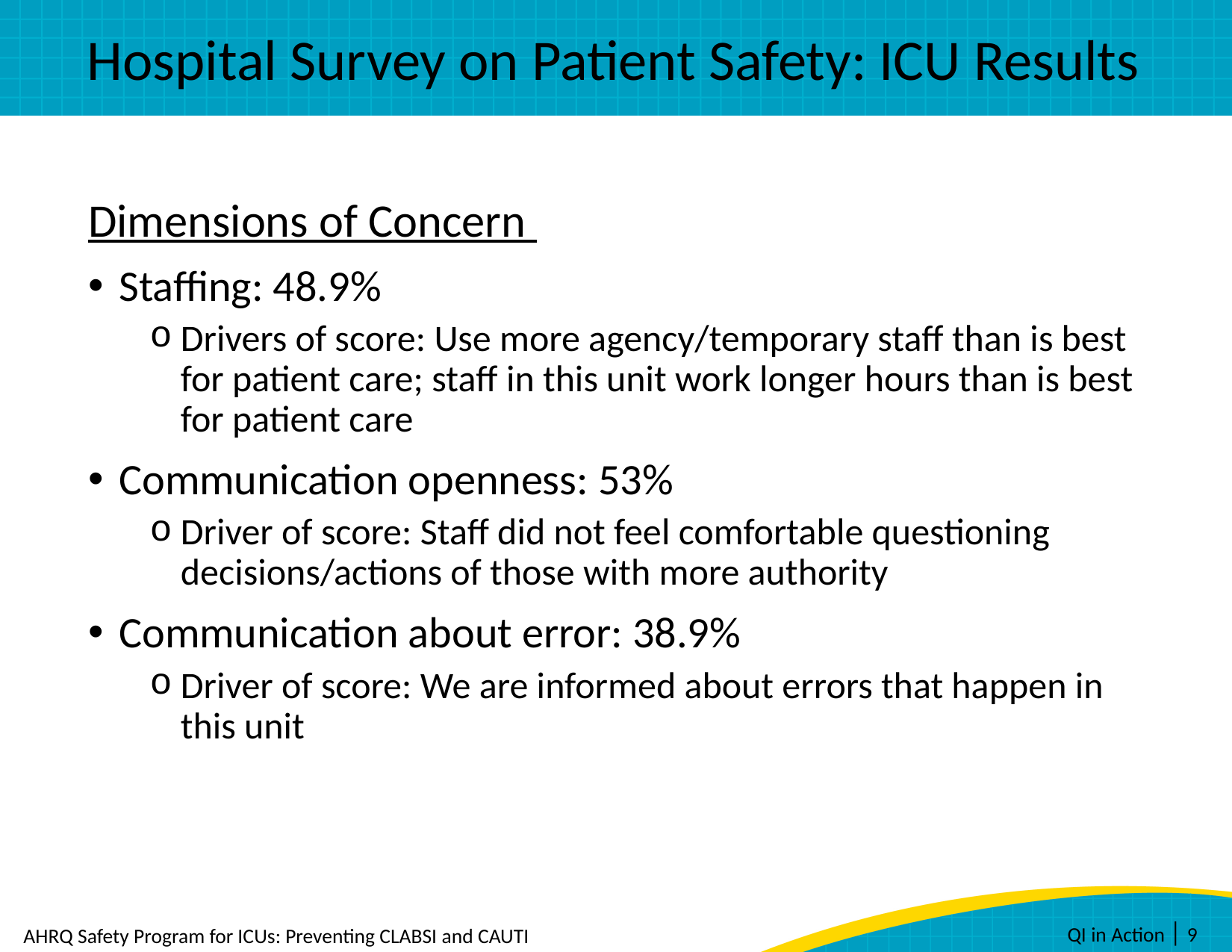

# Hospital Survey on Patient Safety: ICU Results
Dimensions of Concern
Staffing: 48.9%
Drivers of score: Use more agency/temporary staff than is best for patient care; staff in this unit work longer hours than is best for patient care
Communication openness: 53%
Driver of score: Staff did not feel comfortable questioning decisions/actions of those with more authority
Communication about error: 38.9%
Driver of score: We are informed about errors that happen in this unit
 QI in Action ׀ 9
AHRQ Safety Program for ICUs: Preventing CLABSI and CAUTI